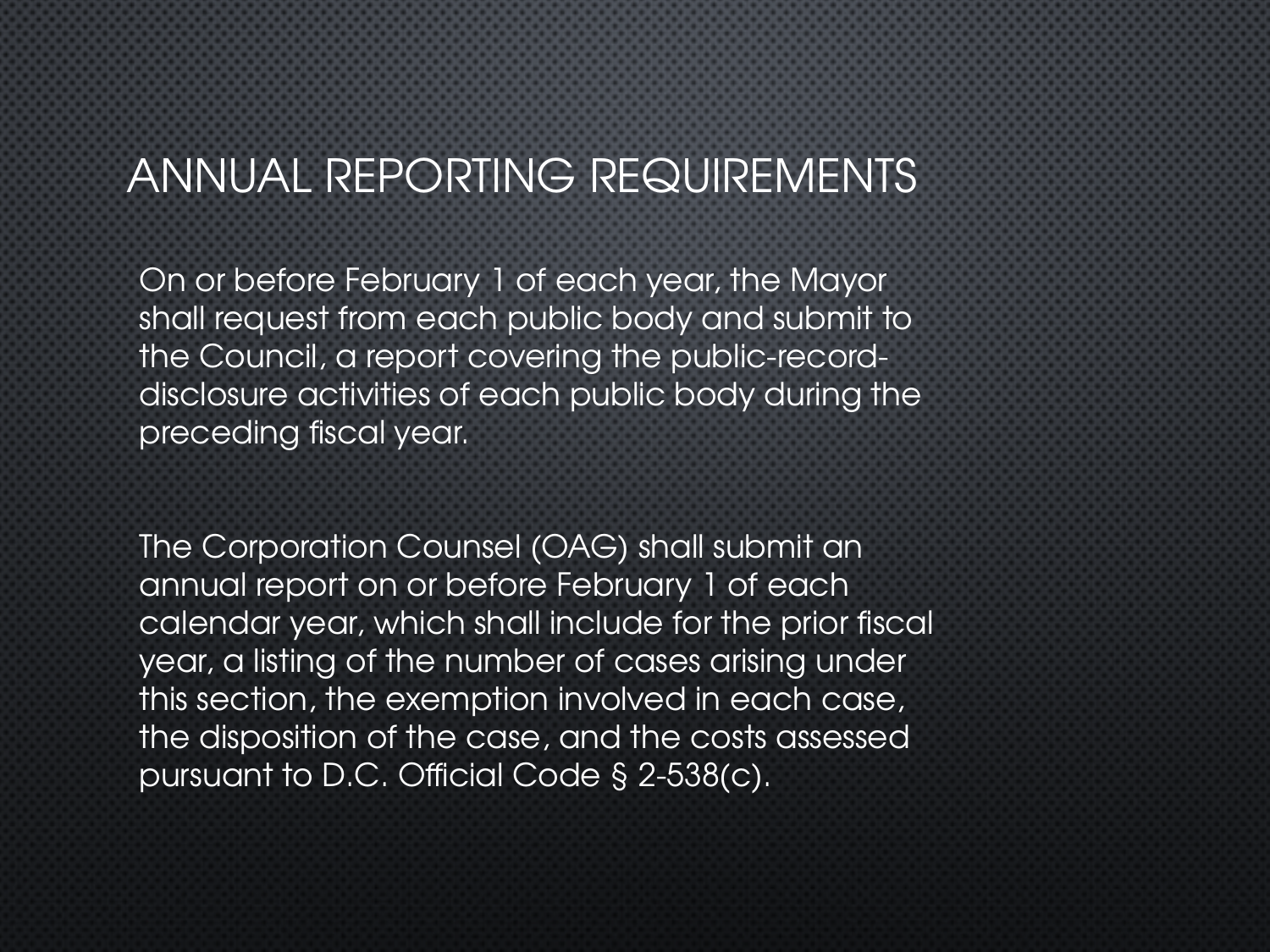

# Annual reporting requirements
On or before February 1 of each year, the Mayor shall request from each public body and submit to the Council, a report covering the public-record-disclosure activities of each public body during the preceding fiscal year.

The Corporation Counsel (OAG) shall submit an annual report on or before February 1 of each calendar year, which shall include for the prior fiscal year, a listing of the number of cases arising under this section, the exemption involved in each case, the disposition of the case, and the costs assessed pursuant to D.C. Official Code § 2-538(c).